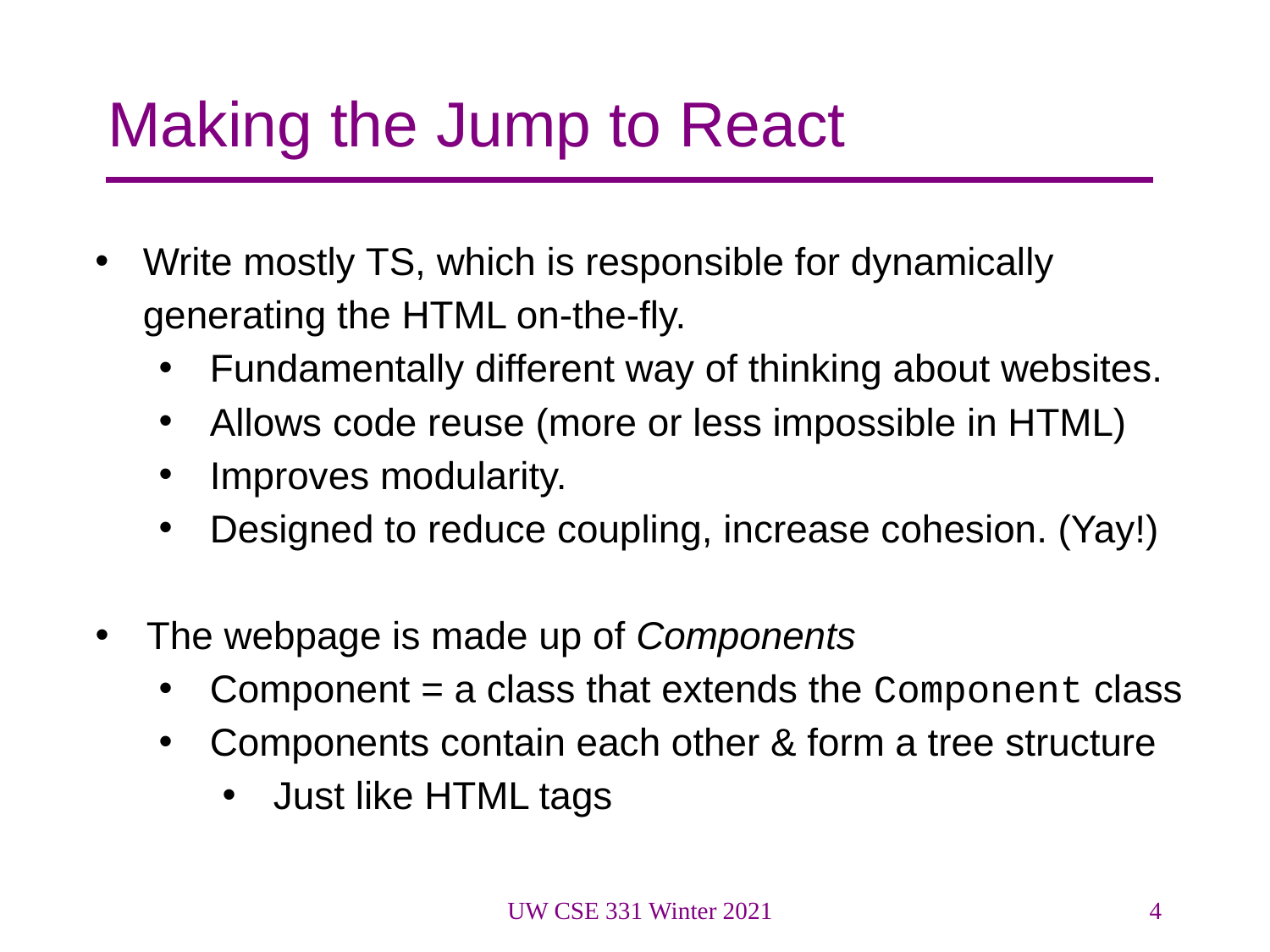

# Making the Jump to React
Write mostly TS, which is responsible for dynamically generating the HTML on-the-fly.
Fundamentally different way of thinking about websites.
Allows code reuse (more or less impossible in HTML)
Improves modularity.
Designed to reduce coupling, increase cohesion. (Yay!)

The webpage is made up of Components
Component = a class that extends the Component class
Components contain each other & form a tree structure
Just like HTML tags

UW CSE 331 Winter 2021
4